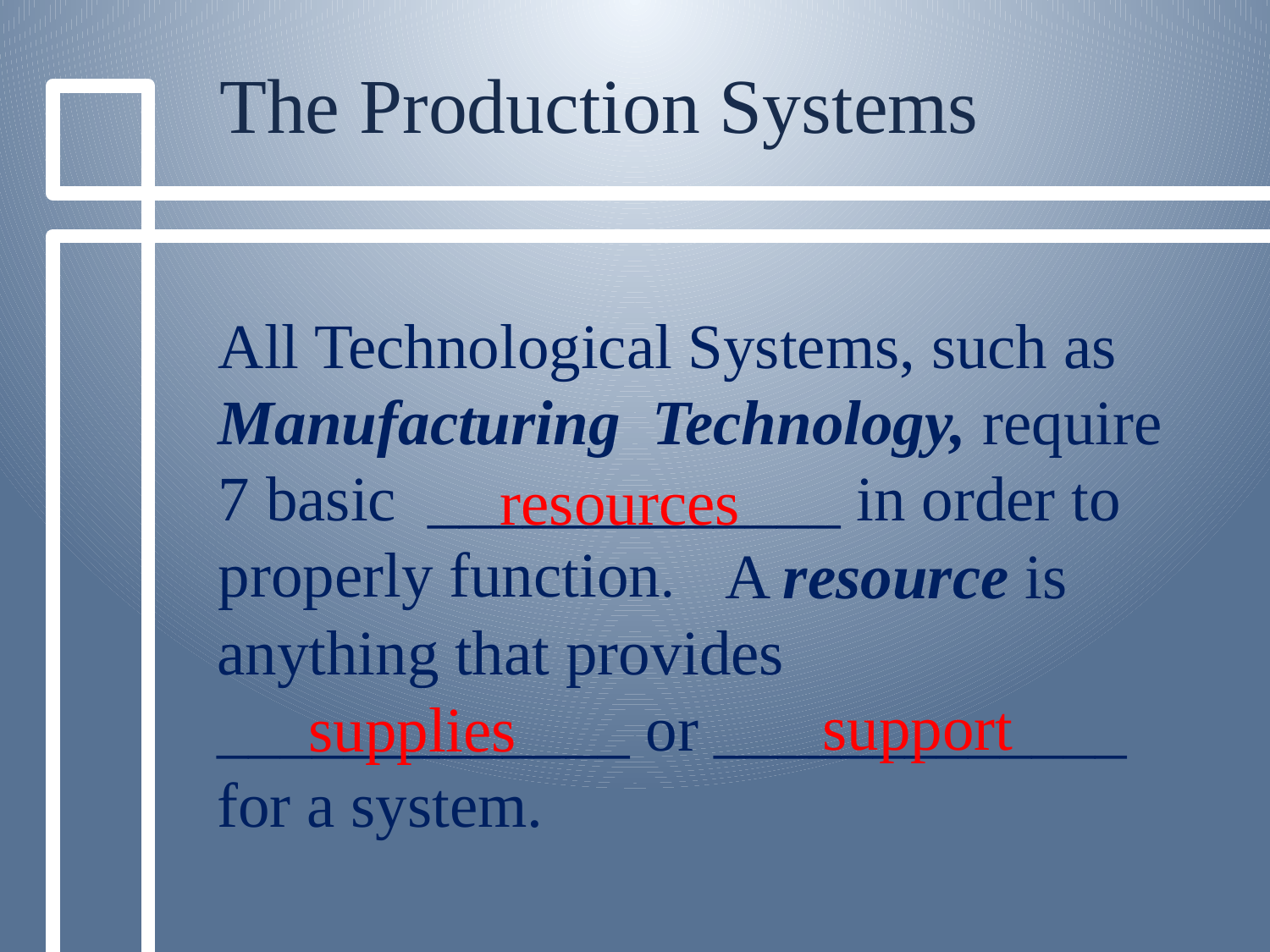

# The Production Systems
resources
All Technological Systems, such as Manufacturing  Technology, require 7 basic  _____________ in order to properly function.
                                A resource is anything that provides _____________ or _____________ for a system.

support
supplies